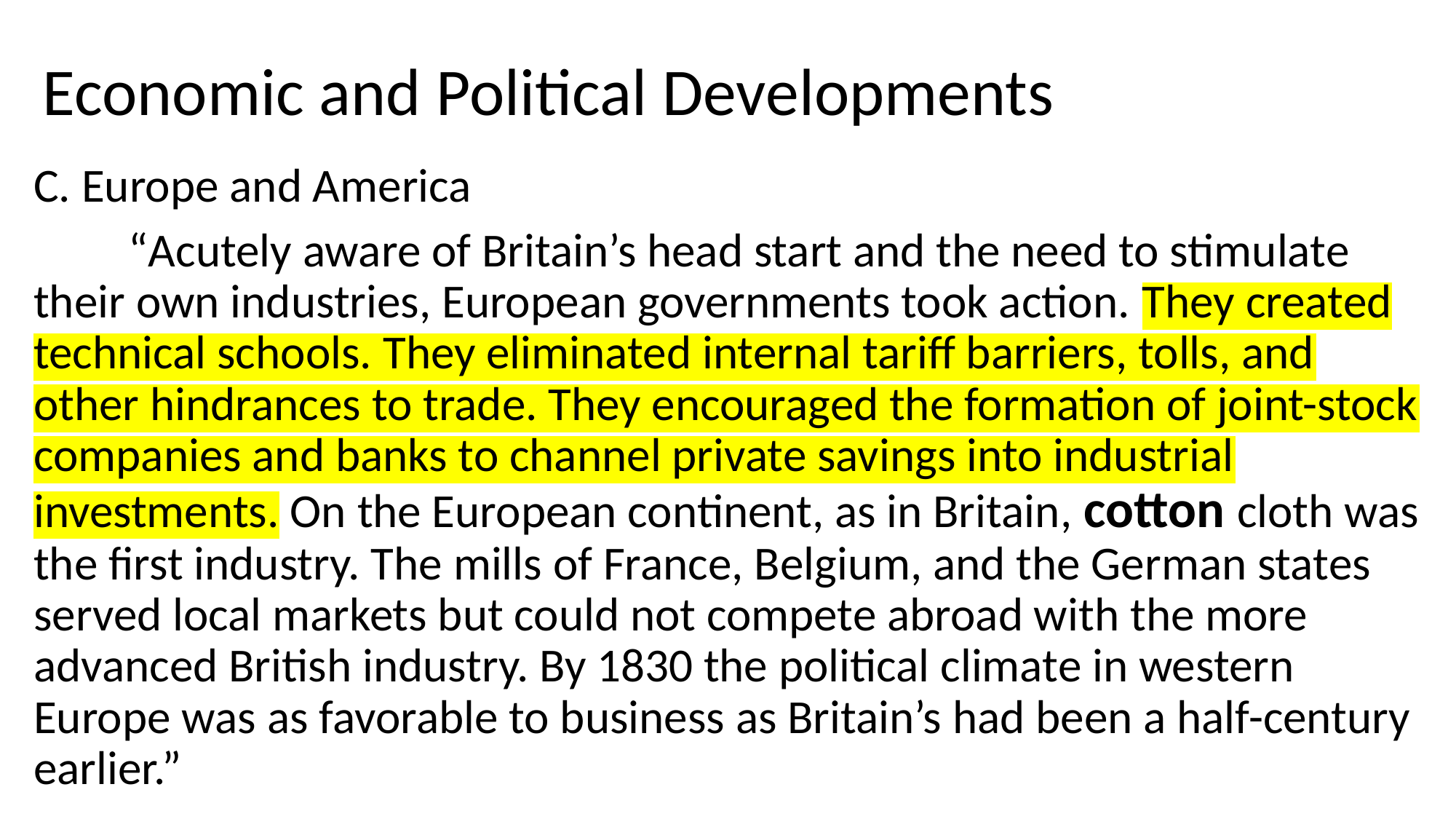

# Economic and Political Developments
C. Europe and America
	“Acutely aware of Britain’s head start and the need to stimulate their own industries, European governments took action. They created technical schools. They eliminated internal tariff barriers, tolls, and other hindrances to trade. They encouraged the formation of joint-stock companies and banks to channel private savings into industrial investments. On the European continent, as in Britain, cotton cloth was the first industry. The mills of France, Belgium, and the German states served local markets but could not compete abroad with the more advanced British industry. By 1830 the political climate in western Europe was as favorable to business as Britain’s had been a half-century earlier.”